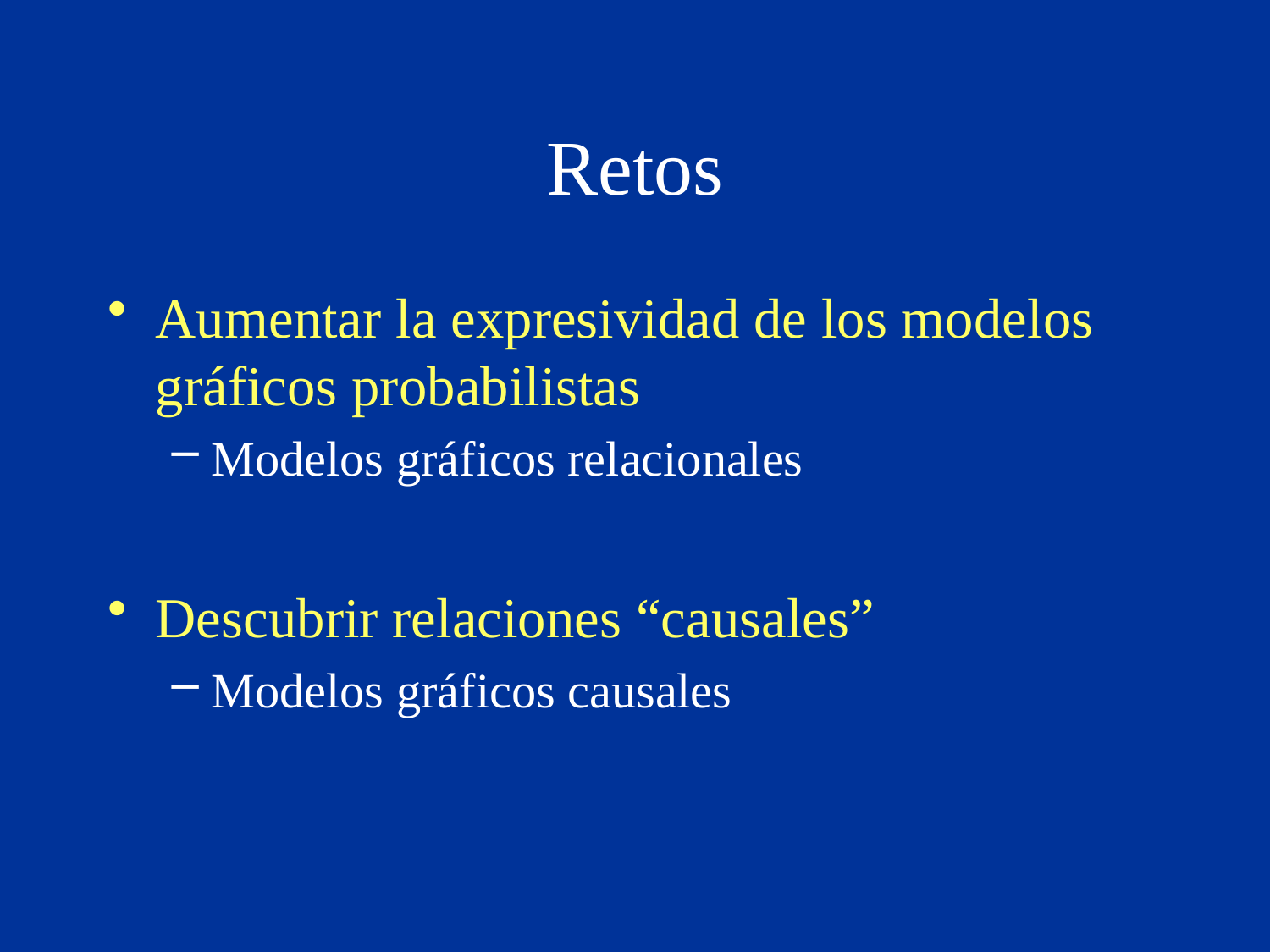

# Retos
Aumentar la expresividad de los modelos gráficos probabilistas
Modelos gráficos relacionales

Descubrir relaciones “causales”
Modelos gráficos causales